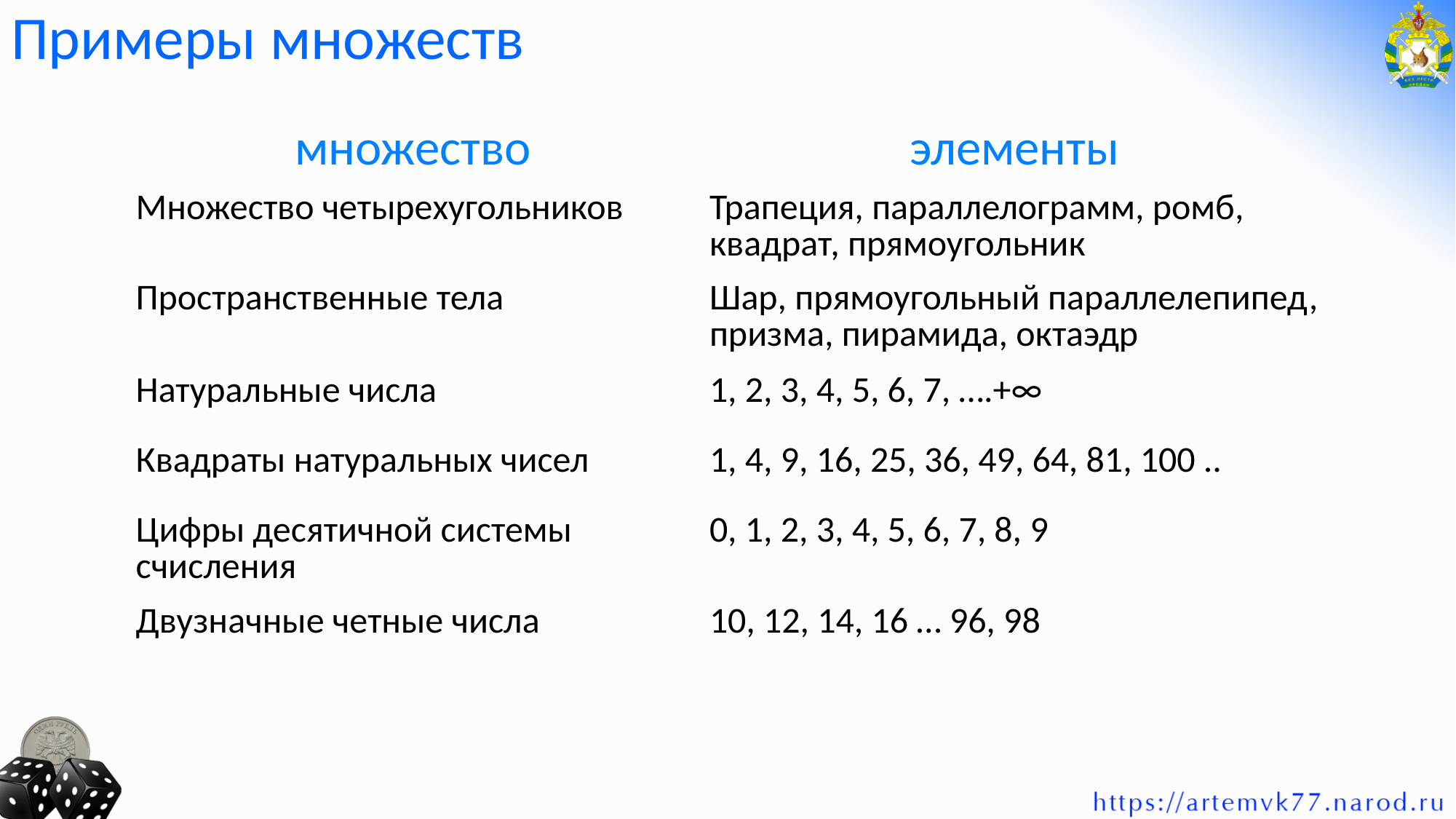

# Примеры множеств
| множество | элементы |
| --- | --- |
| Множество четырехугольников | Трапеция, параллелограмм, ромб, квадрат, прямоугольник |
| Пространственные тела | Шар, прямоугольный параллелепипед, призма, пирамида, октаэдр |
| Натуральные числа | 1, 2, 3, 4, 5, 6, 7, ….+∞ |
| Квадраты натуральных чисел | 1, 4, 9, 16, 25, 36, 49, 64, 81, 100 .. |
| Цифры десятичной системы счисления | 0, 1, 2, 3, 4, 5, 6, 7, 8, 9 |
| Двузначные четные числа | 10, 12, 14, 16 … 96, 98 |